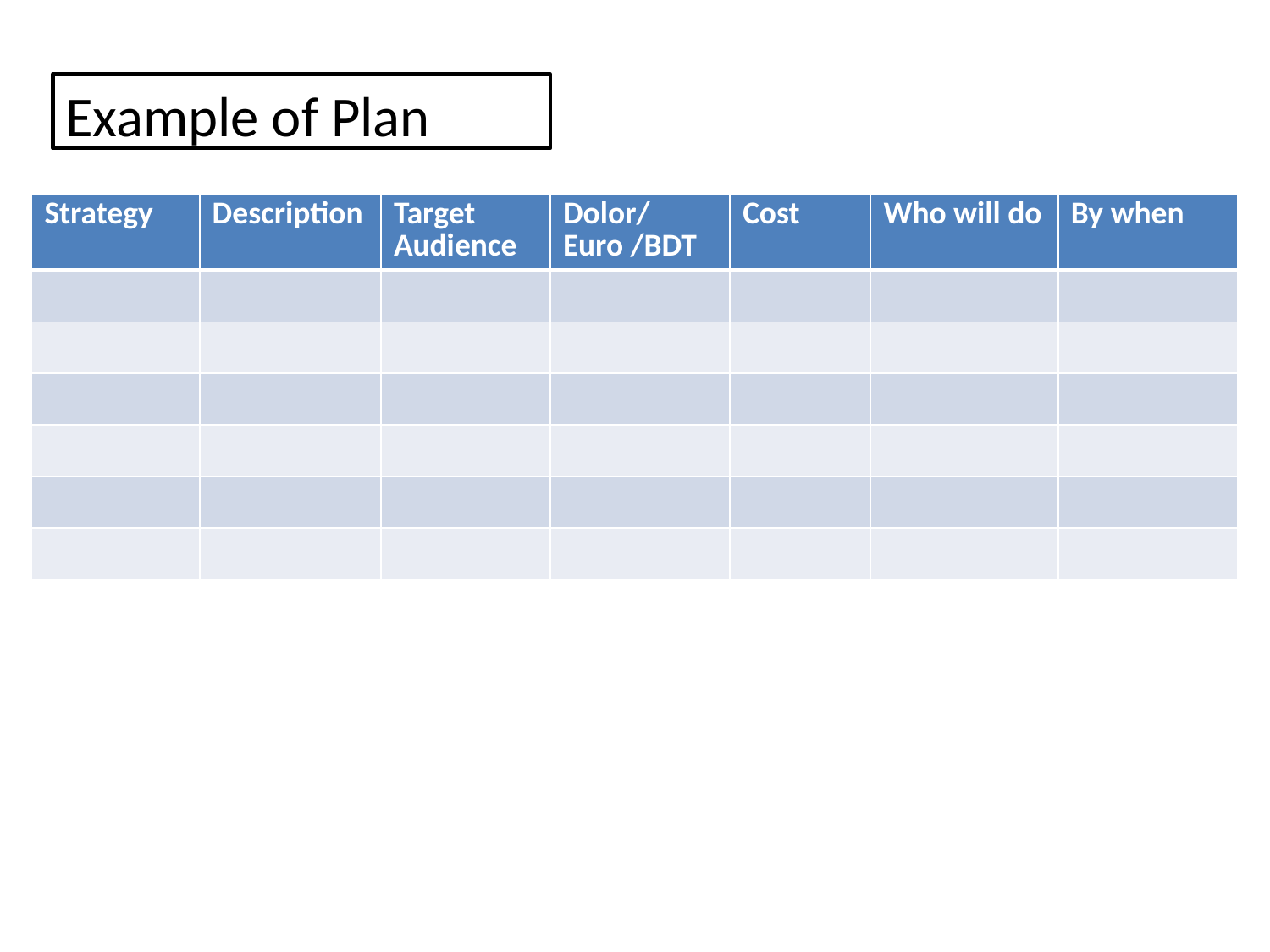

Example of Plan
| Strategy | Description | Target Audience | Dolor/Euro /BDT | Cost | Who will do | By when |
| --- | --- | --- | --- | --- | --- | --- |
|  |  |  |  |  |  |  |
|  |  |  |  |  |  |  |
|  |  |  |  |  |  |  |
|  |  |  |  |  |  |  |
|  |  |  |  |  |  |  |
|  |  |  |  |  |  |  |